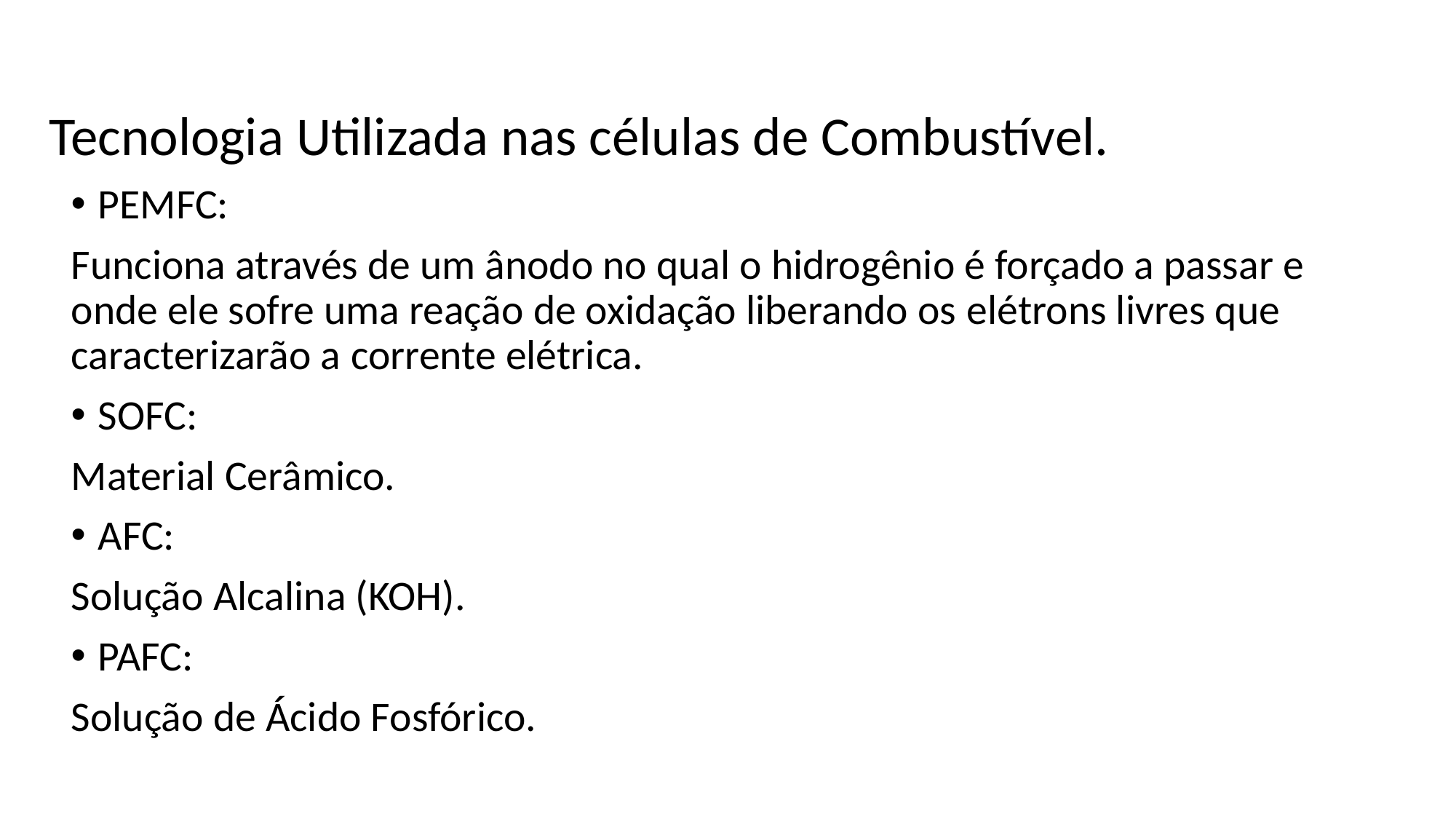

# Tecnologia Utilizada nas células de Combustível.
PEMFC:
Funciona através de um ânodo no qual o hidrogênio é forçado a passar e onde ele sofre uma reação de oxidação liberando os elétrons livres que caracterizarão a corrente elétrica.
SOFC:
Material Cerâmico.
AFC:
Solução Alcalina (KOH).
PAFC:
Solução de Ácido Fosfórico.